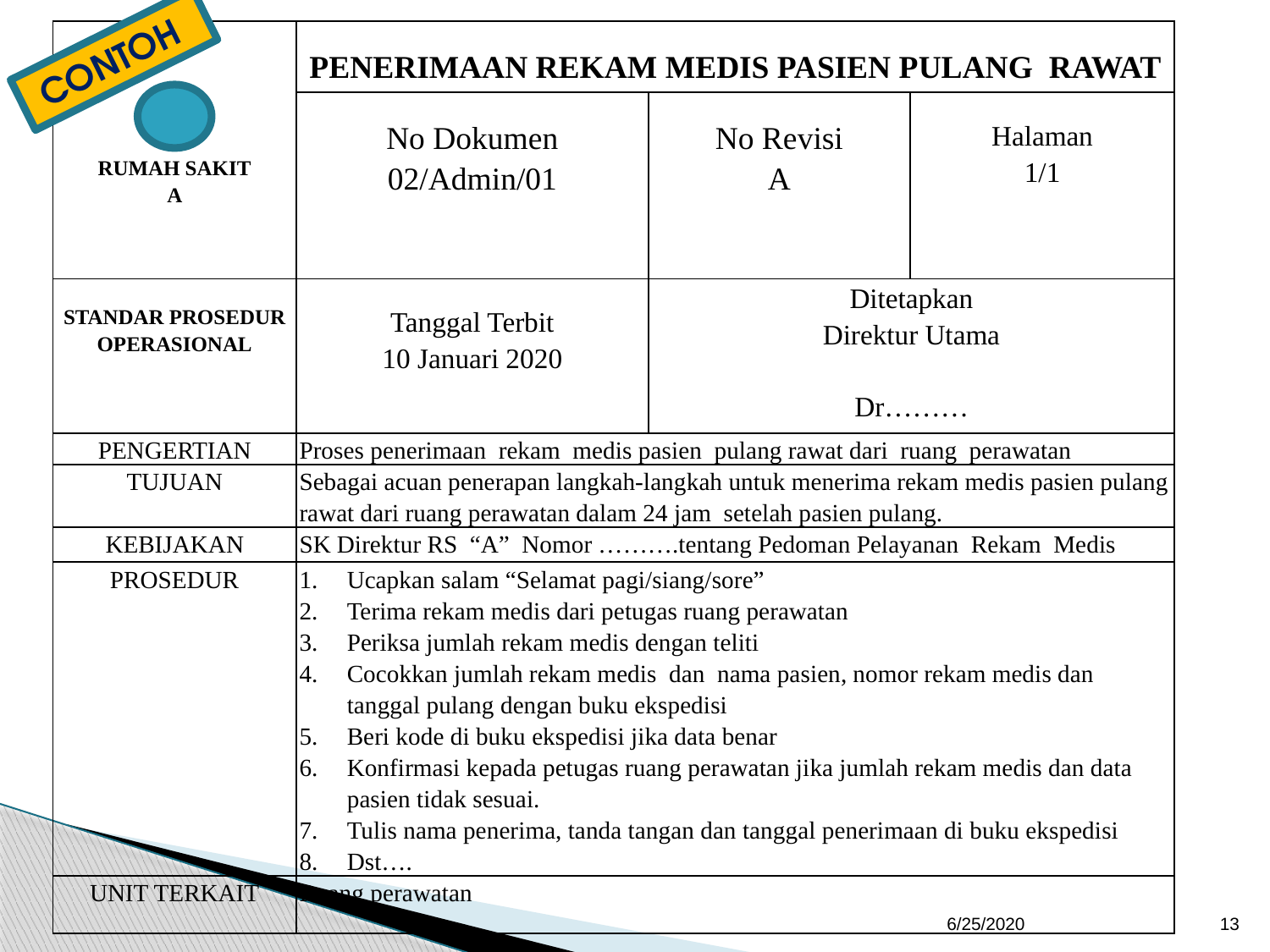

| RUMAH SAKIT A | PENERIMAAN REKAM MEDIS PASIEN PULANG RAWAT |  |  |
| --- | --- | --- | --- |
|  | No Dokumen 02/Admin/01 | No Revisi A | Halaman 1/1 |
| STANDAR PROSEDUR OPERASIONAL | Tanggal Terbit 10 Januari 2020 | Ditetapkan Direktur Utama Dr……… |  |
| PENGERTIAN | Proses penerimaan rekam medis pasien pulang rawat dari ruang perawatan |  |  |
| TUJUAN | Sebagai acuan penerapan langkah-langkah untuk menerima rekam medis pasien pulang rawat dari ruang perawatan dalam 24 jam setelah pasien pulang. |  |  |
| KEBIJAKAN | SK Direktur RS “A” Nomor ……….tentang Pedoman Pelayanan Rekam Medis |  |  |
| PROSEDUR | Ucapkan salam “Selamat pagi/siang/sore” Terima rekam medis dari petugas ruang perawatan Periksa jumlah rekam medis dengan teliti Cocokkan jumlah rekam medis dan nama pasien, nomor rekam medis dan tanggal pulang dengan buku ekspedisi Beri kode di buku ekspedisi jika data benar Konfirmasi kepada petugas ruang perawatan jika jumlah rekam medis dan data pasien tidak sesuai. Tulis nama penerima, tanda tangan dan tanggal penerimaan di buku ekspedisi Dst…. |  |  |
| UNIT TERKAIT | Ruang perawatan |  |  |
CONTOH

6/25/2020
13